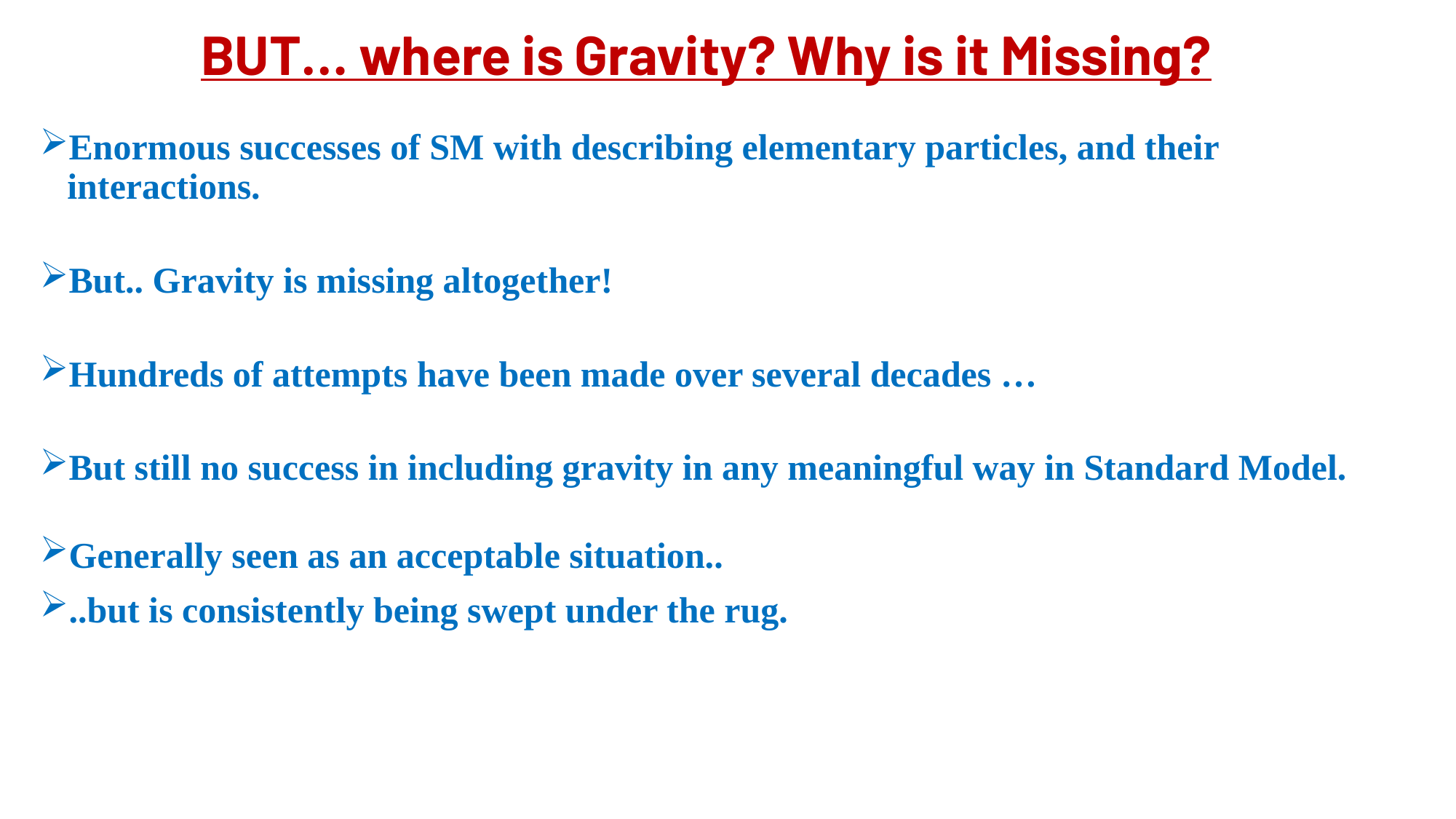

# BUT… where is Gravity? Why is it Missing?
Enormous successes of SM with describing elementary particles, and their interactions.

But.. Gravity is missing altogether!

Hundreds of attempts have been made over several decades …

But still no success in including gravity in any meaningful way in Standard Model.

Generally seen as an acceptable situation..
..but is consistently being swept under the rug.